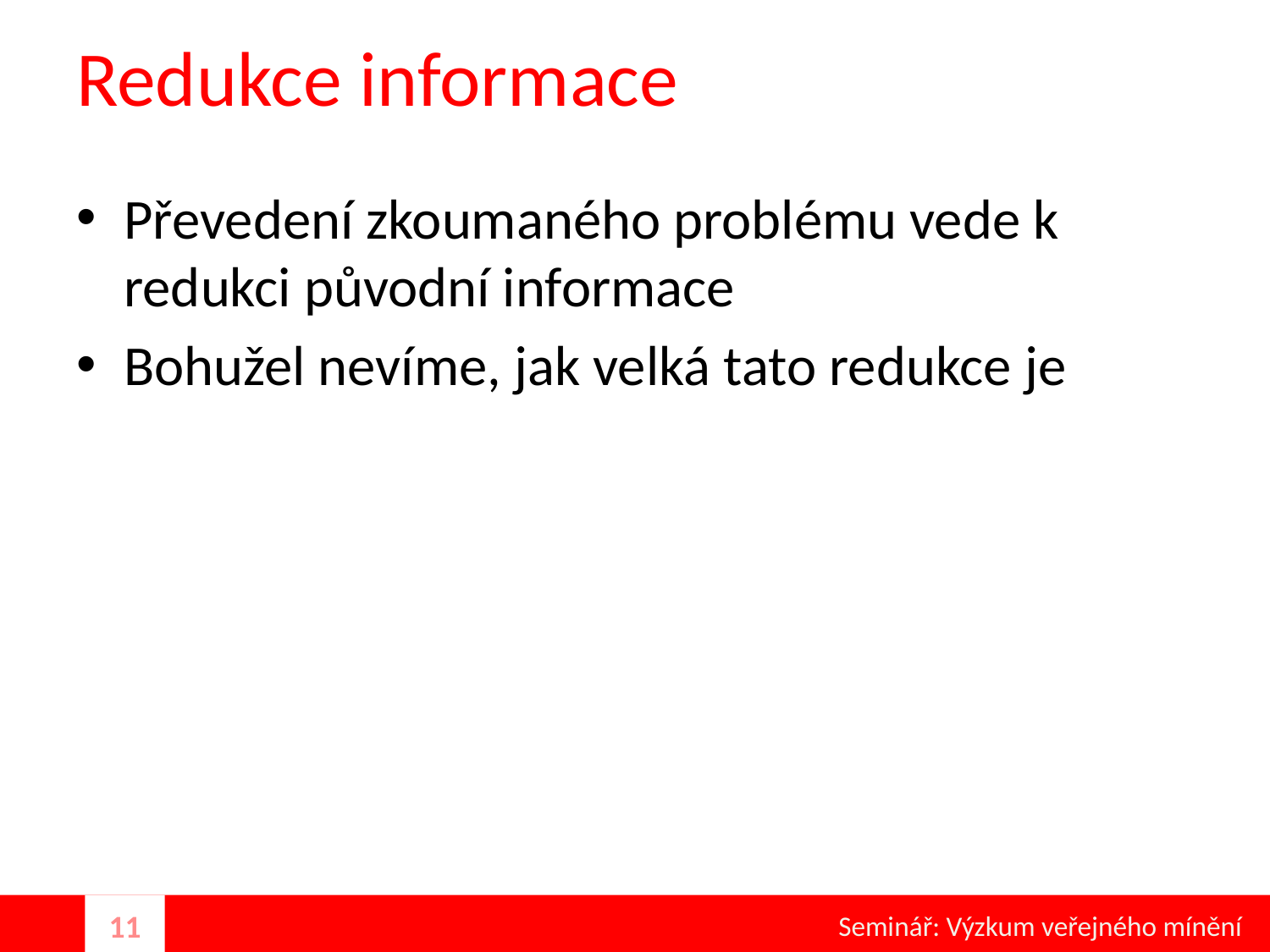

# Redukce informace
Převedení zkoumaného problému vede k redukci původní informace
Bohužel nevíme, jak velká tato redukce je
Seminář: Výzkum veřejného mínění
11